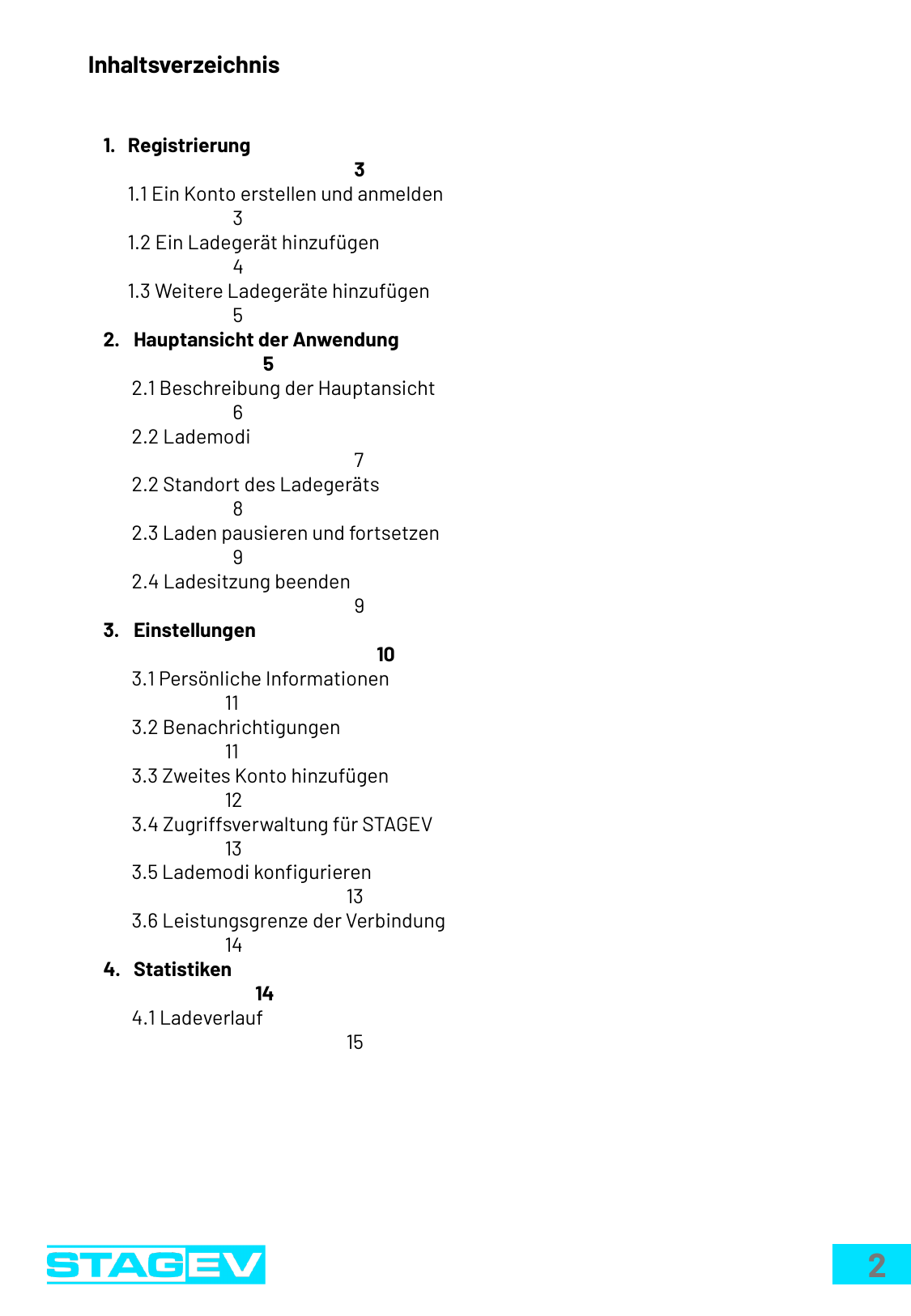

# Inhaltsverzeichnis
1.   Registrierung						  3
      1.1 Ein Konto erstellen und anmelden				  3
      1.2 Ein Ladegerät hinzufügen				  4
      1.3 Weitere Ladegeräte hinzufügen				  5
Hauptansicht der Anwendung				  5
       2.1 Beschreibung der Hauptansicht				  6
       2.2 Lademodi						  7
       2.2 Standort des Ladegeräts				  8
       2.3 Laden pausieren und fortsetzen				  9
       2.4 Ladesitzung beenden					  9
Einstellungen						10
       3.1 Persönliche Informationen				11
       3.2 Benachrichtigungen					11
       3.3 Zweites Konto hinzufügen				12
       3.4 Zugriffsverwaltung für STAGEV				13
       3.5 Lademodi konfigurieren					13
       3.6 Leistungsgrenze der Verbindung				14
Statistiken						14
       4.1 Ladeverlauf 						15

2